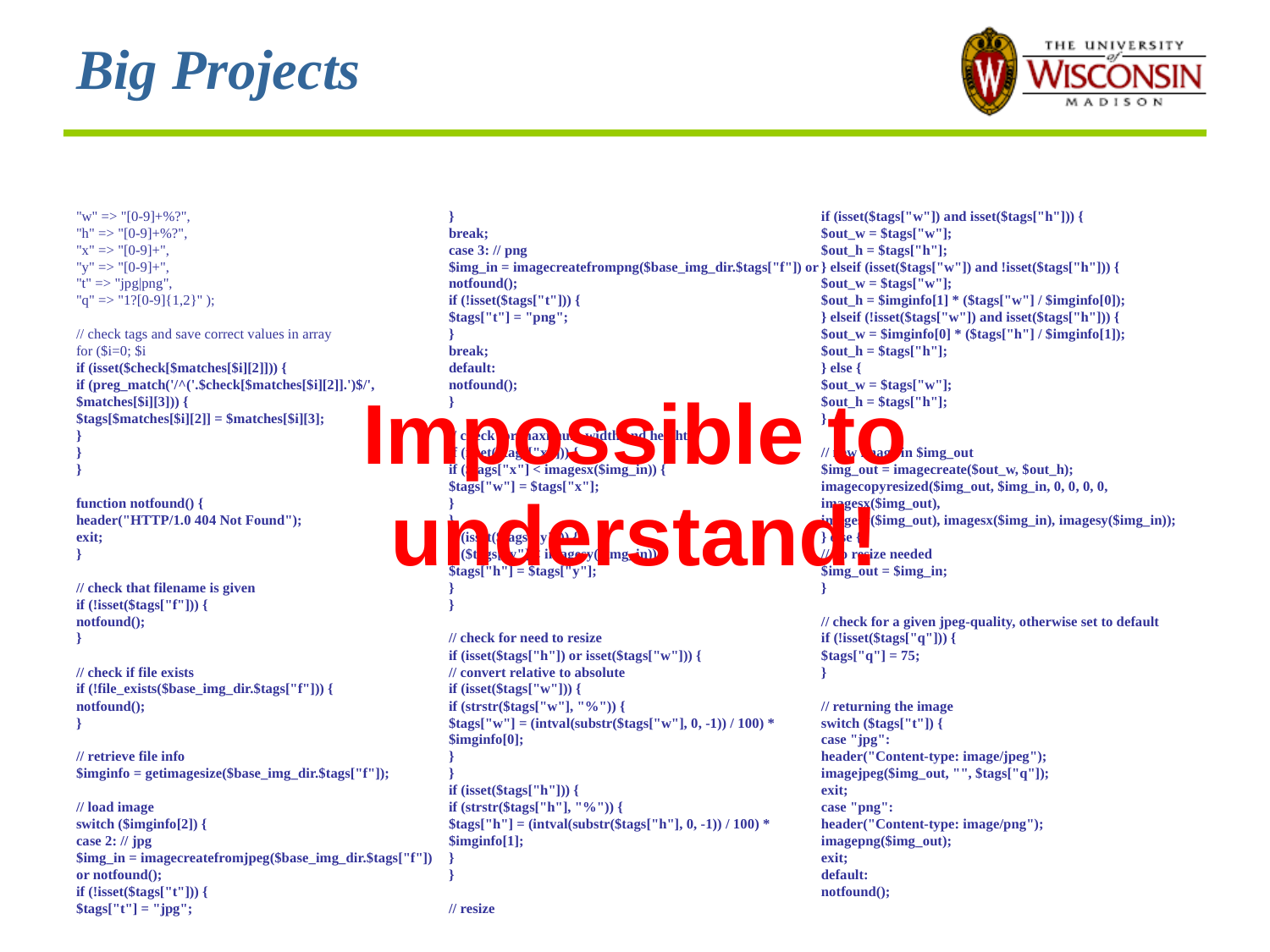

# Big Projects
"w" => "[0-9]+%?", 
"h" => "[0-9]+%?", 
"x" => "[0-9]+", 
"y" => "[0-9]+", 
"t" => "jpg|png", 
"q" => "1?[0-9]{1,2}" ); 
// check tags and save correct values in array 
for ($i=0; $i
if (isset($check[$matches[$i][2]])) { 
if (preg_match('/^('.$check[$matches[$i][2]].')$/', 
$matches[$i][3])) { 
$tags[$matches[$i][2]] = $matches[$i][3]; 
} 
} 
} 
function notfound() { 
header("HTTP/1.0 404 Not Found"); 
exit; 
} 
// check that filename is given 
if (!isset($tags["f"])) { 
notfound(); 
} 
// check if file exists 
if (!file_exists($base_img_dir.$tags["f"])) { 
notfound(); 
} 
// retrieve file info 
$imginfo = getimagesize($base_img_dir.$tags["f"]); 
// load image 
switch ($imginfo[2]) { 
case 2: // jpg 
$img_in = imagecreatefromjpeg($base_img_dir.$tags["f"]) or notfound(); 
if (!isset($tags["t"])) { 
$tags["t"] = "jpg"; 
} 
break; 
case 3: // png 
$img_in = imagecreatefrompng($base_img_dir.$tags["f"]) or notfound(); 
if (!isset($tags["t"])) { 
$tags["t"] = "png"; 
} 
break; 
default: 
notfound(); 
} 
// check for maximum width and height 
if (isset($tags["x"])) { 
if ($tags["x"] < imagesx($img_in)) { 
$tags["w"] = $tags["x"]; 
} 
} 
if (isset($tags["y"])) { 
if ($tags["y"] < imagesy($img_in)) { 
$tags["h"] = $tags["y"]; 
} 
} 
// check for need to resize 
if (isset($tags["h"]) or isset($tags["w"])) { 
// convert relative to absolute 
if (isset($tags["w"])) { 
if (strstr($tags["w"], "%")) { 
$tags["w"] = (intval(substr($tags["w"], 0, -1)) / 100) * 
$imginfo[0]; 
} 
} 
if (isset($tags["h"])) { 
if (strstr($tags["h"], "%")) { 
$tags["h"] = (intval(substr($tags["h"], 0, -1)) / 100) * 
$imginfo[1]; 
} 
} 
// resize 
if (isset($tags["w"]) and isset($tags["h"])) { 
$out_w = $tags["w"]; 
$out_h = $tags["h"]; 
} elseif (isset($tags["w"]) and !isset($tags["h"])) { 
$out_w = $tags["w"]; 
$out_h = $imginfo[1] * ($tags["w"] / $imginfo[0]); 
} elseif (!isset($tags["w"]) and isset($tags["h"])) { 
$out_w = $imginfo[0] * ($tags["h"] / $imginfo[1]); 
$out_h = $tags["h"]; 
} else { 
$out_w = $tags["w"]; 
$out_h = $tags["h"]; 
} 
// new image in $img_out 
$img_out = imagecreate($out_w, $out_h); 
imagecopyresized($img_out, $img_in, 0, 0, 0, 0, imagesx($img_out), 
imagesy($img_out), imagesx($img_in), imagesy($img_in)); 
} else { 
// no resize needed 
$img_out = $img_in; 
} 
// check for a given jpeg-quality, otherwise set to default 
if (!isset($tags["q"])) { 
$tags["q"] = 75; 
} 
// returning the image 
switch ($tags["t"]) { 
case "jpg": 
header("Content-type: image/jpeg"); 
imagejpeg($img_out, "", $tags["q"]); 
exit; 
case "png": 
header("Content-type: image/png"); 
imagepng($img_out); 
exit; 
default: 
notfound();
Impossible to understand!